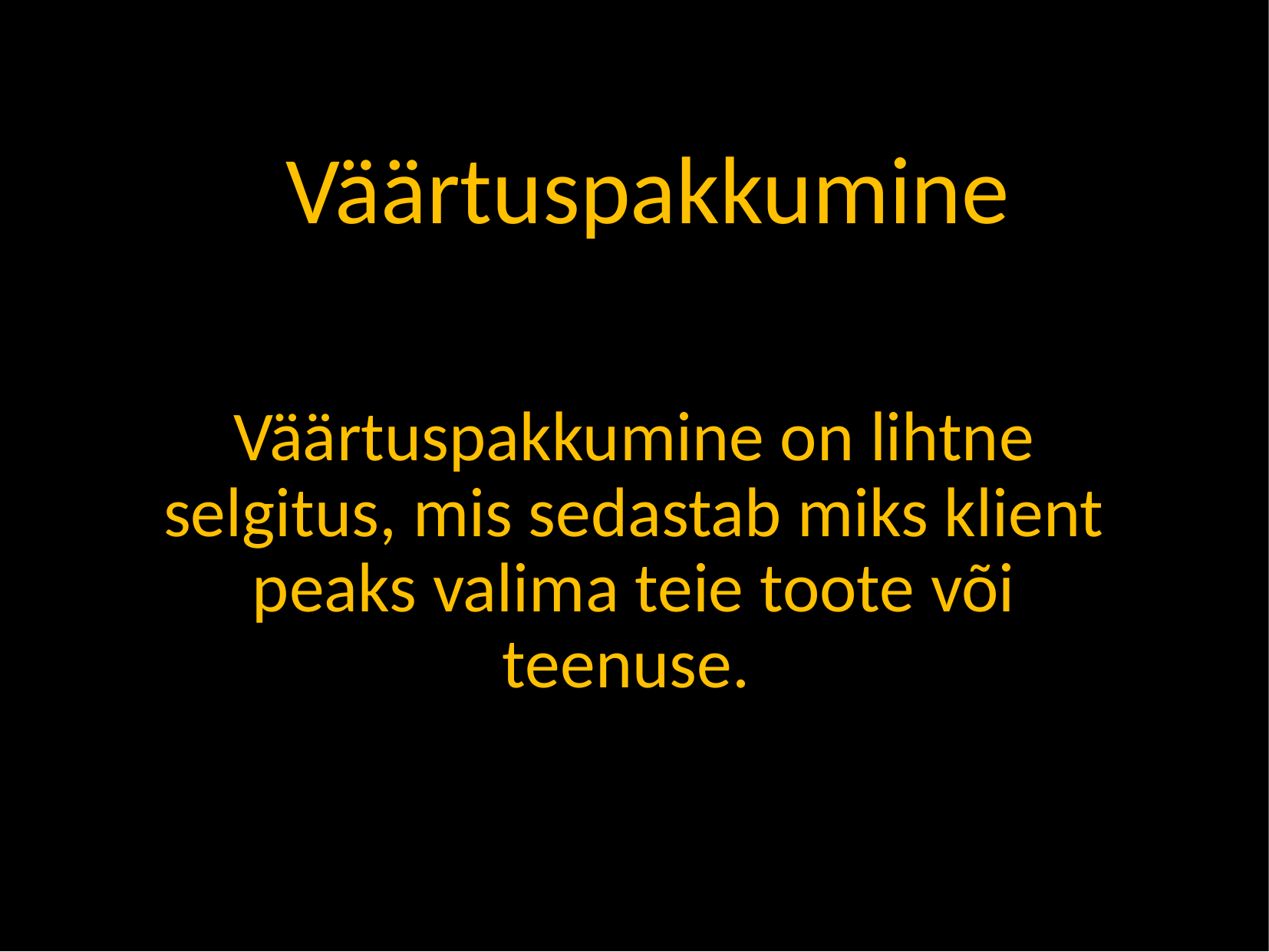

Väärtuspakkumine
Väärtuspakkumine on lihtne selgitus, mis sedastab miks klient peaks valima teie toote või teenuse.